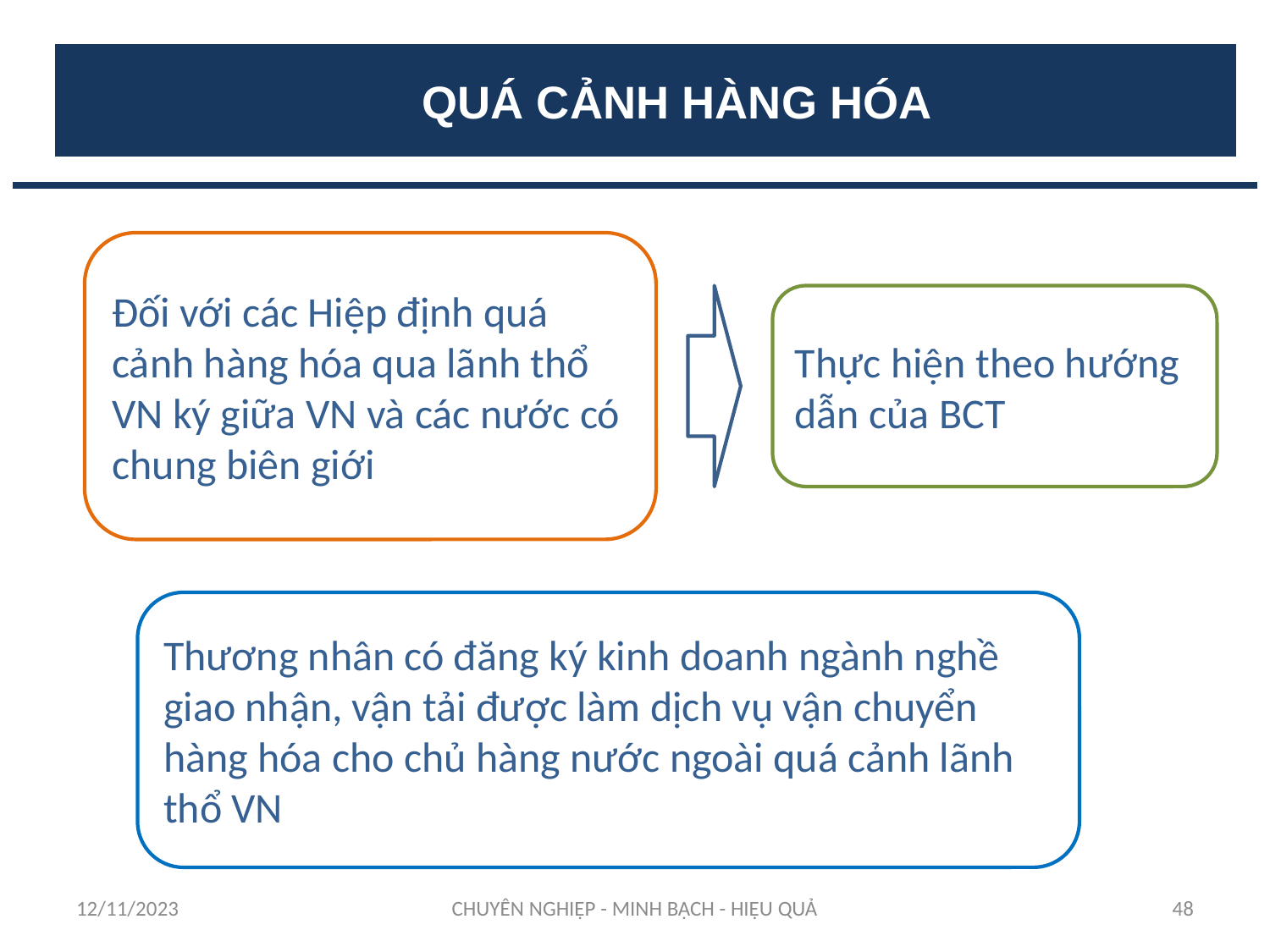

QUÁ CẢNH HÀNG HÓA

Đối với các Hiệp định quá cảnh hàng hóa qua lãnh thổ VN ký giữa VN và các nước có chung biên giới

Thực hiện theo hướng dẫn của BCT
Thương nhân có đăng ký kinh doanh ngành nghề giao nhận, vận tải được làm dịch vụ vận chuyển hàng hóa cho chủ hàng nước ngoài quá cảnh lãnh thổ VN
12/11/2023
CHUYÊN NGHIỆP - MINH BẠCH - HIỆU QUẢ
48